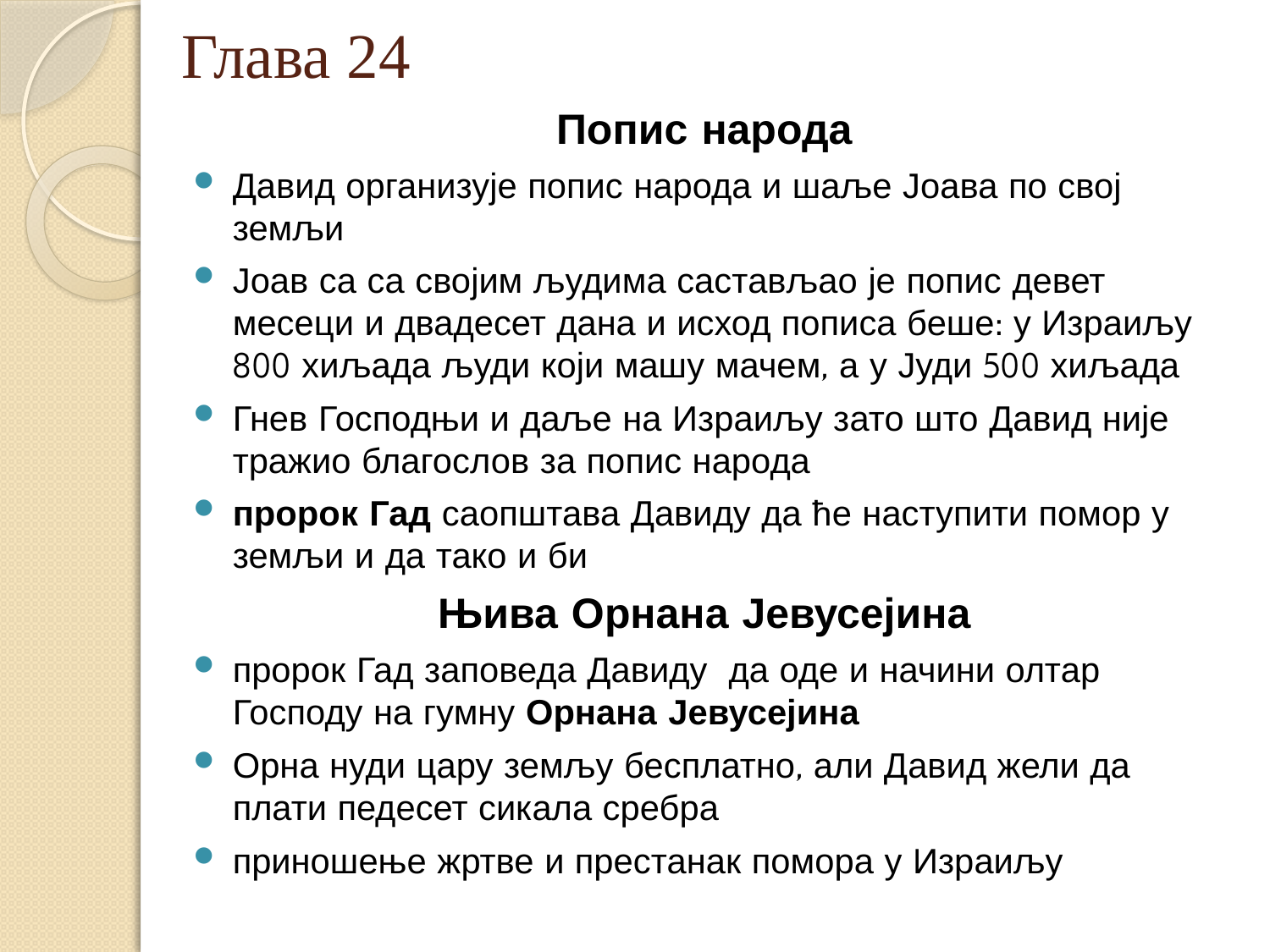

# Глава 24
Попис народа
Давид организује попис народа и шаље Јоава по свој земљи
Јоав са са својим људима састављао је попис девет месеци и двадесет дана и исход пописа беше: у Израиљу 800 хиљада људи који машу мачем, а у Јуди 500 хиљада
Гнев Господњи и даље на Израиљу зато што Давид није тражио благослов за попис народа
пророк Гад саопштава Давиду да ће наступити помор у земљи и да тако и би
Њива Орнана Јевусејина
пророк Гад заповеда Давиду  да оде и начини олтар Господу на гумну Орнана Јевусејина
Орна нуди цару земљу бесплатно, али Давид жели да плати педесет сикала сребра
приношење жртве и престанак помора у Израиљу